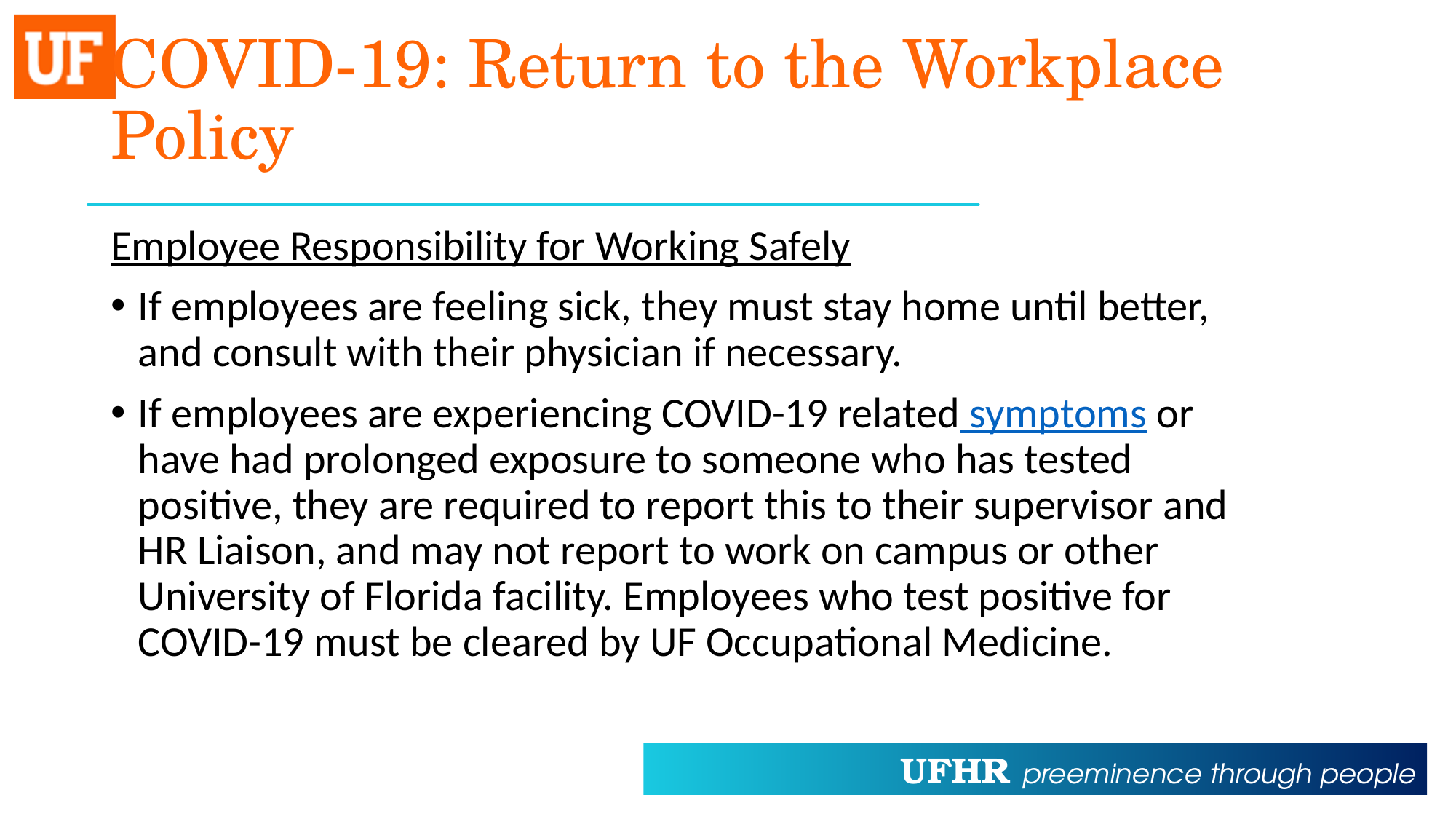

# COVID-19: Return to the Workplace Policy
Employee Responsibility for Working Safely
If employees are feeling sick, they must stay home until better, and consult with their physician if necessary.
If employees are experiencing COVID-19 related symptoms or have had prolonged exposure to someone who has tested positive, they are required to report this to their supervisor and HR Liaison, and may not report to work on campus or other University of Florida facility. Employees who test positive for COVID-19 must be cleared by UF Occupational Medicine.